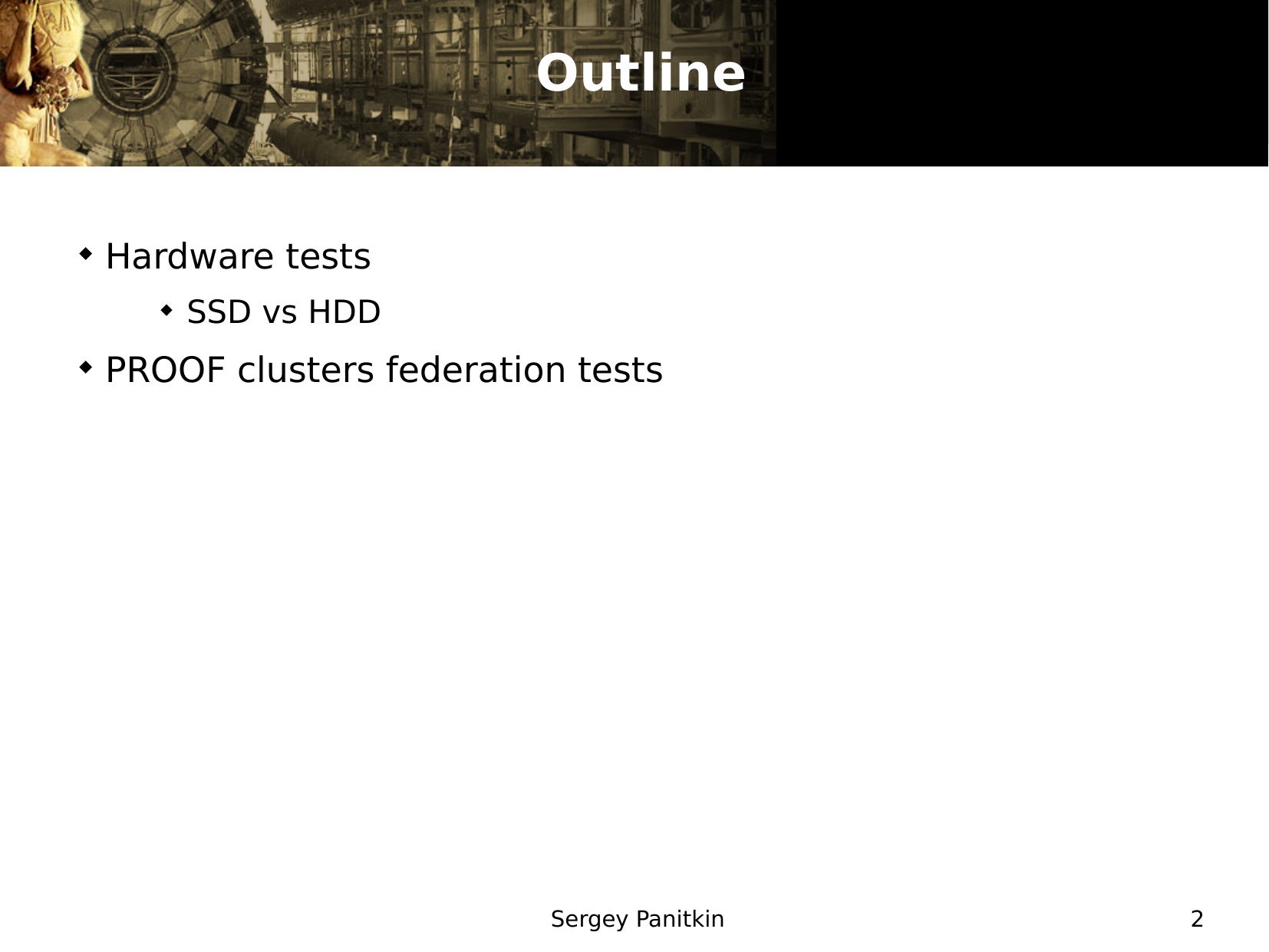

# Outline
Hardware tests
SSD vs HDD
PROOF clusters federation tests
 Sergey Panitkin
2